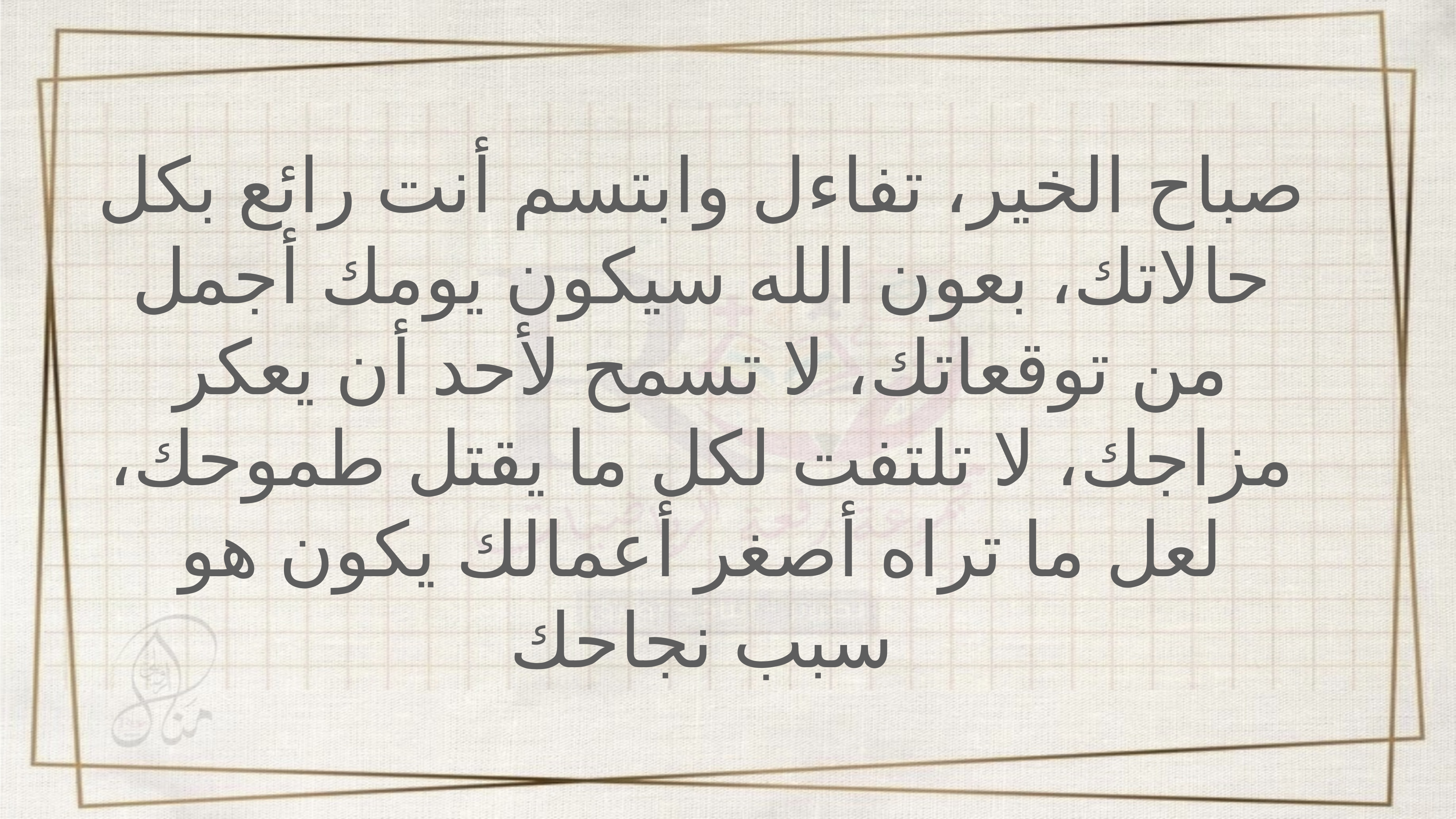

صباح الخير، تفاءل وابتسم أنت رائع بكل حالاتك، بعون الله سيكون يومك أجمل من توقعاتك، لا تسمح لأحد أن يعكر مزاجك، لا تلتفت لكل ما يقتل طموحك، لعل ما تراه أصغر أعمالك يكون هو سبب نجاحك